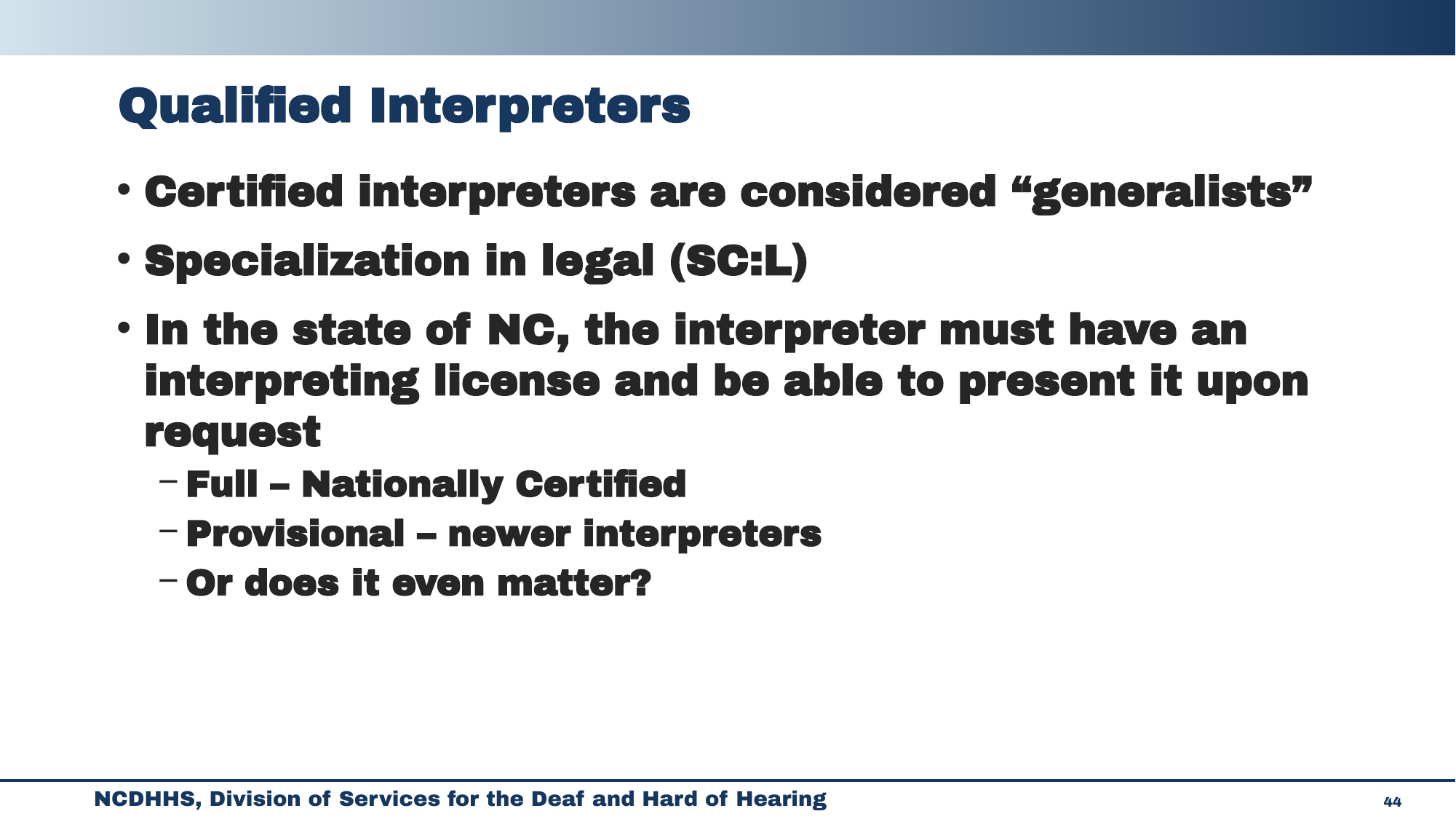

# Qualified Interpreters
Certified interpreters are considered “generalists”
Specialization in legal (SC:L)
In the state of NC, the interpreter must have an interpreting license and be able to present it upon request
Full – Nationally Certified
Provisional – newer interpreters
Or does it even matter?